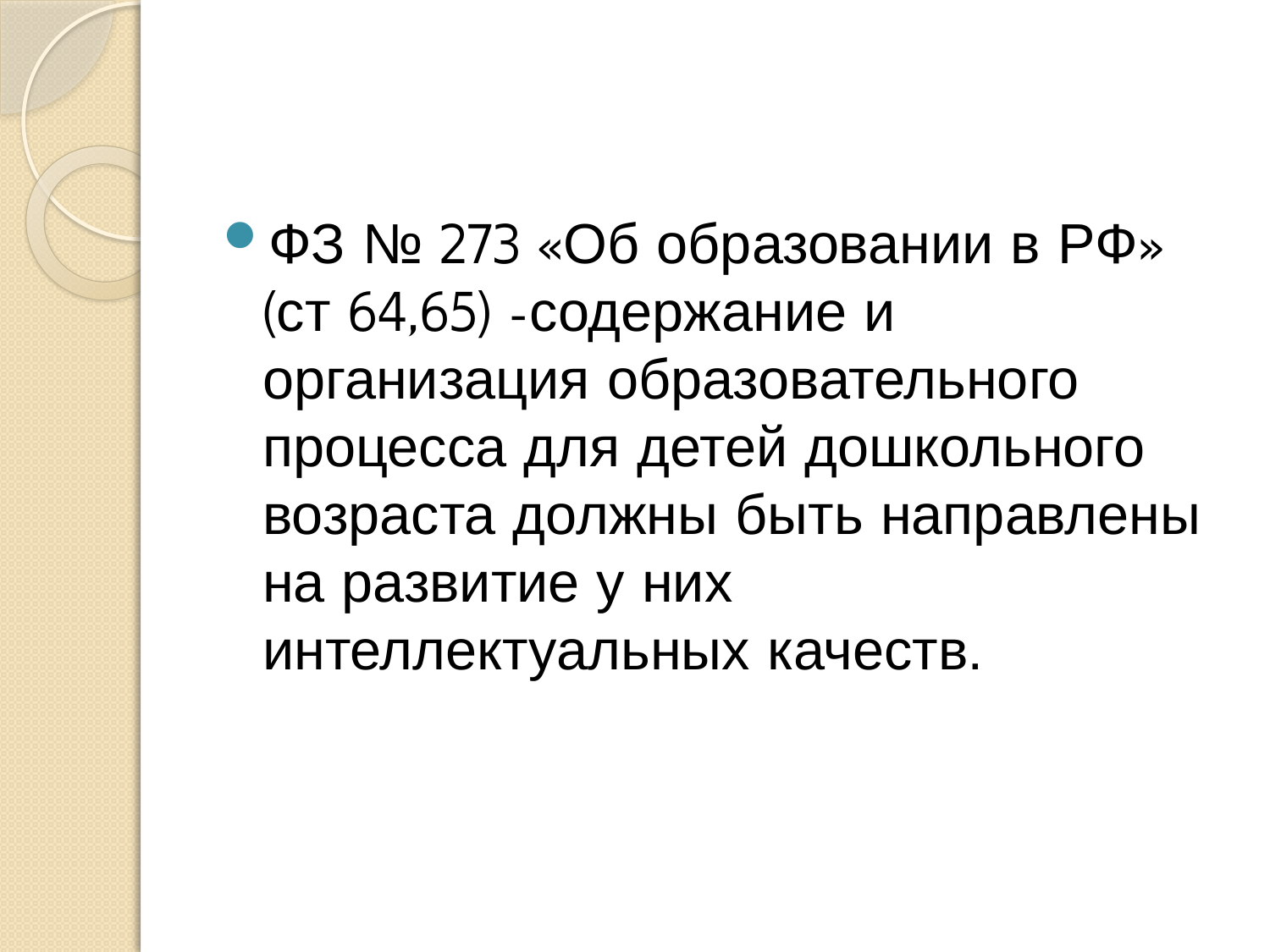

#
ФЗ № 273 «Об образовании в РФ»   (ст 64,65) -содержание и организация образовательного процесса для детей дошкольного возраста должны быть направлены  на развитие у них интеллектуальных качеств.